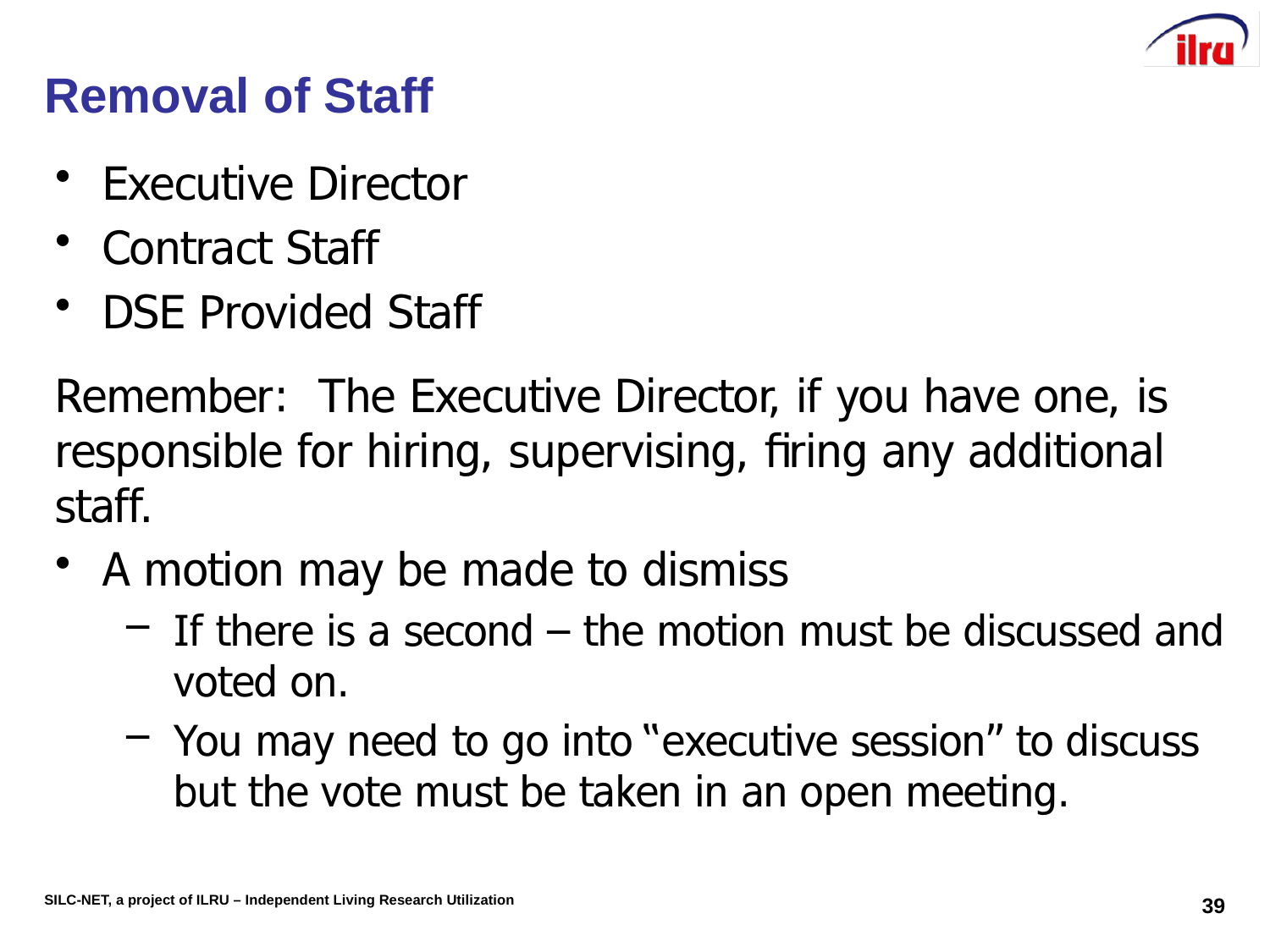

# Removal of Staff
Executive Director
Contract Staff
DSE Provided Staff

Remember:  The Executive Director, if you have one, is responsible for hiring, supervising, firing any additional staff.
A motion may be made to dismiss
If there is a second – the motion must be discussed and voted on.
You may need to go into “executive session” to discuss but the vote must be taken in an open meeting.

39